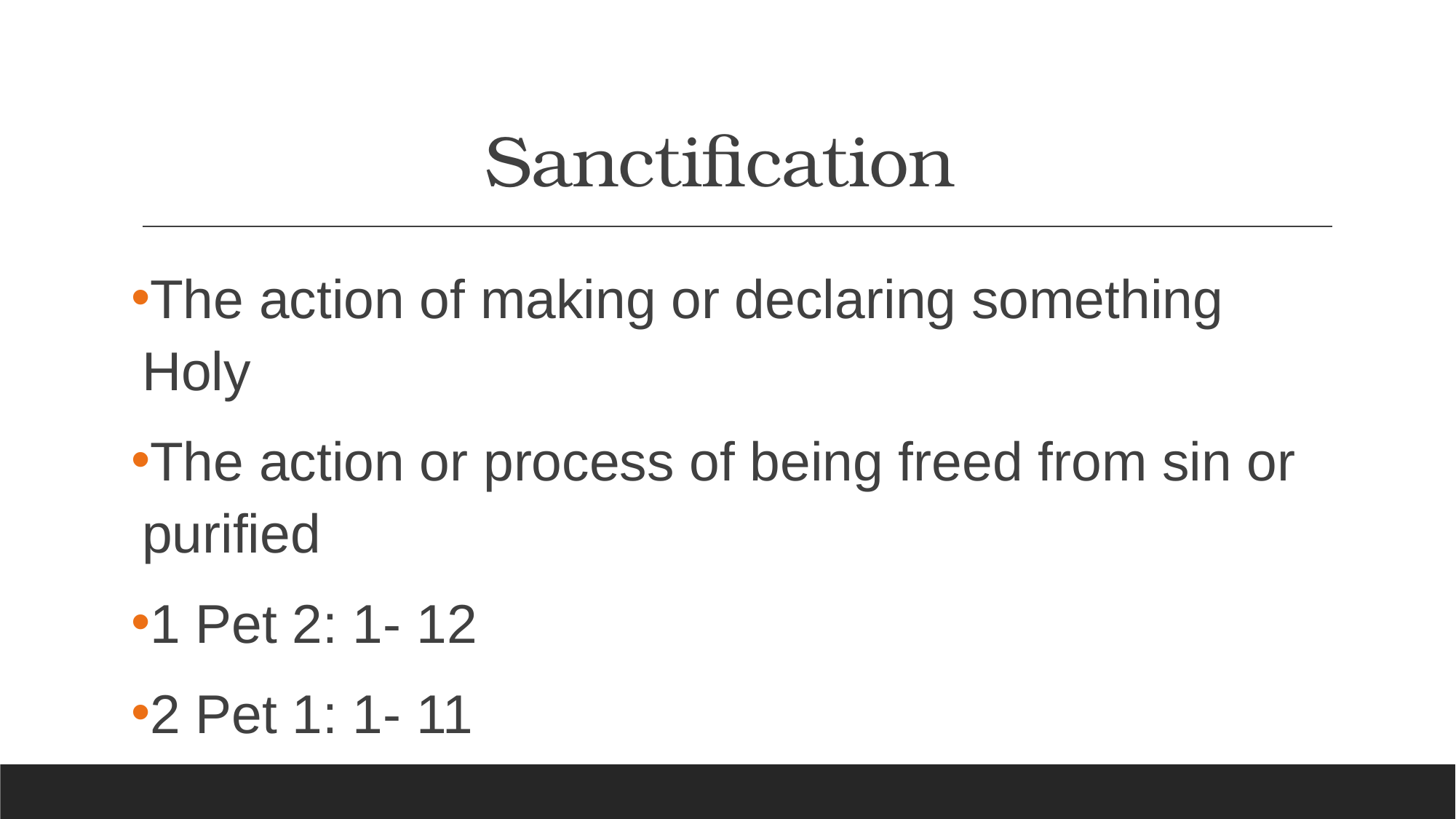

# Sanctification
The action of making or declaring something Holy
The action or process of being freed from sin or purified
1 Pet 2: 1- 12
2 Pet 1: 1- 11